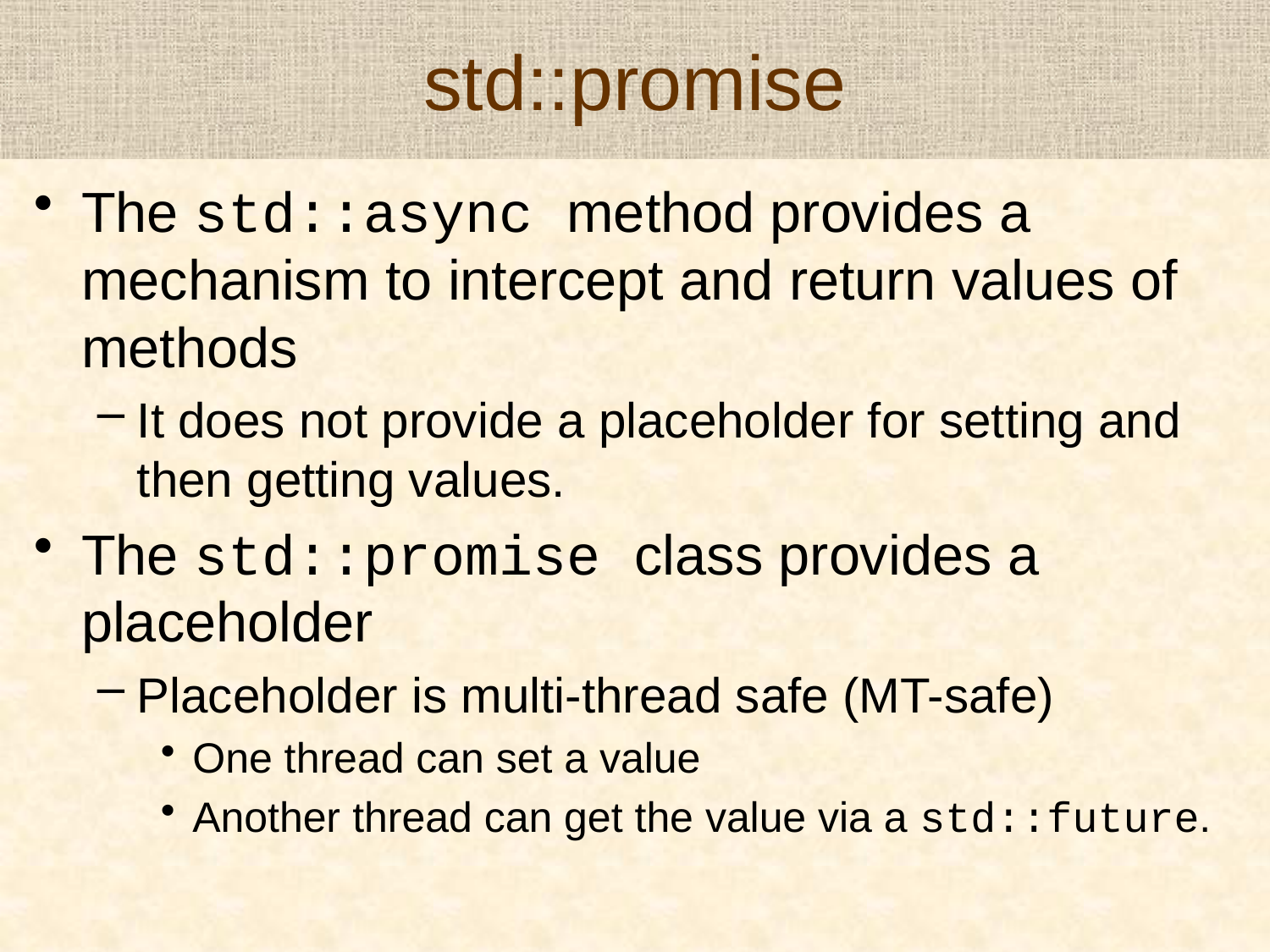

# std::promise
The std::async method provides a mechanism to intercept and return values of methods
It does not provide a placeholder for setting and then getting values.
The std::promise class provides a placeholder
Placeholder is multi-thread safe (MT-safe)
One thread can set a value
Another thread can get the value via a std::future.